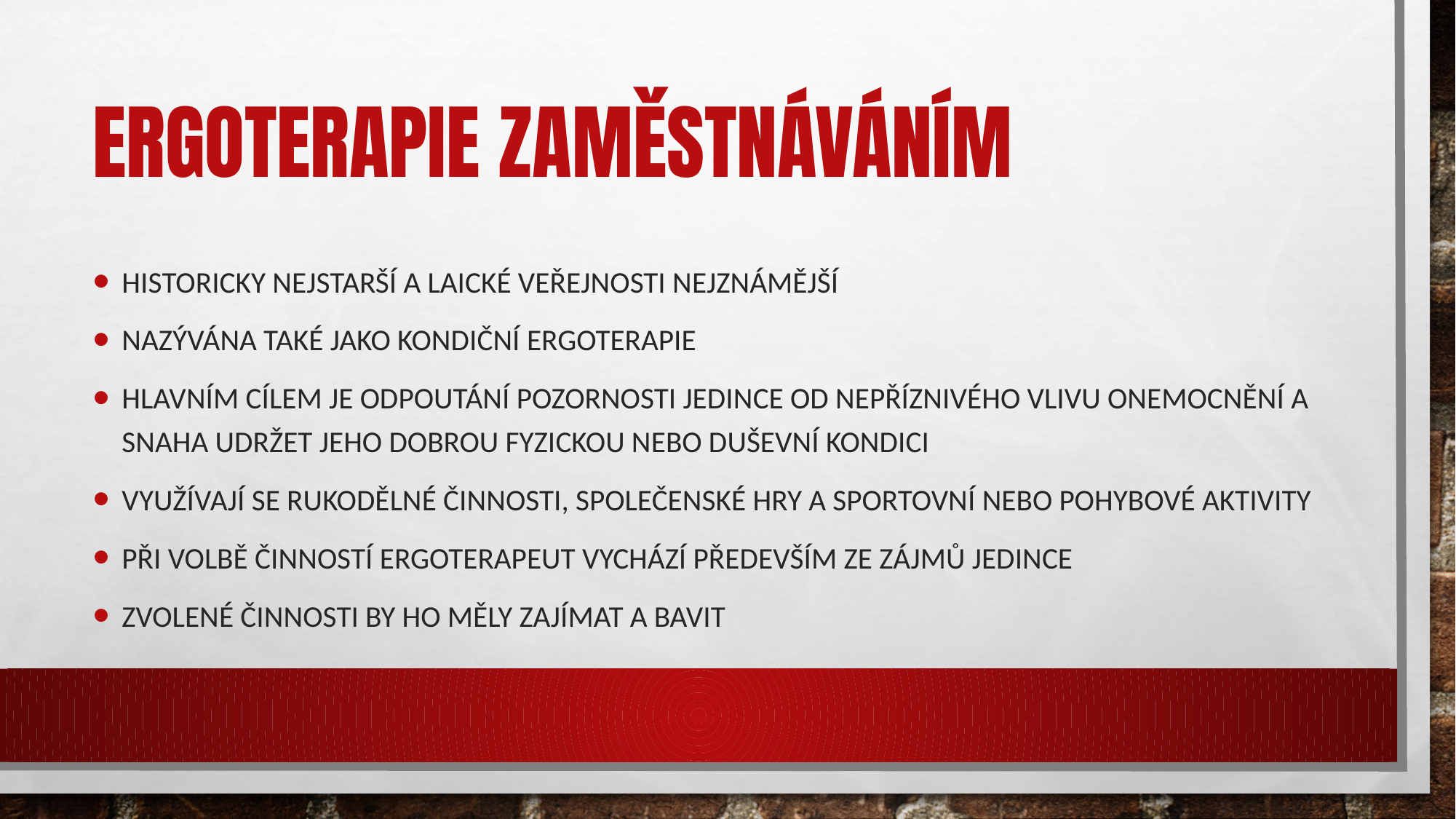

# Ergoterapie zaměstnáváním
Historicky nejstarší a laické veřejnosti nejznámější
Nazývána také jako kondiční ergoterapie
Hlavním cílem je odpoutání pozornosti jedince od nepříznivého vlivu onemocnění a snaha udržet jeho dobrou fyzickou nebo duševní kondici
Využívají se rukodělné činnosti, společenské hry a sportovní nebo pohybové aktivity
Při volbě činností Ergoterapeut vychází především ze zájmů jedince
Zvolené činnosti by ho měly zajímat a bavit